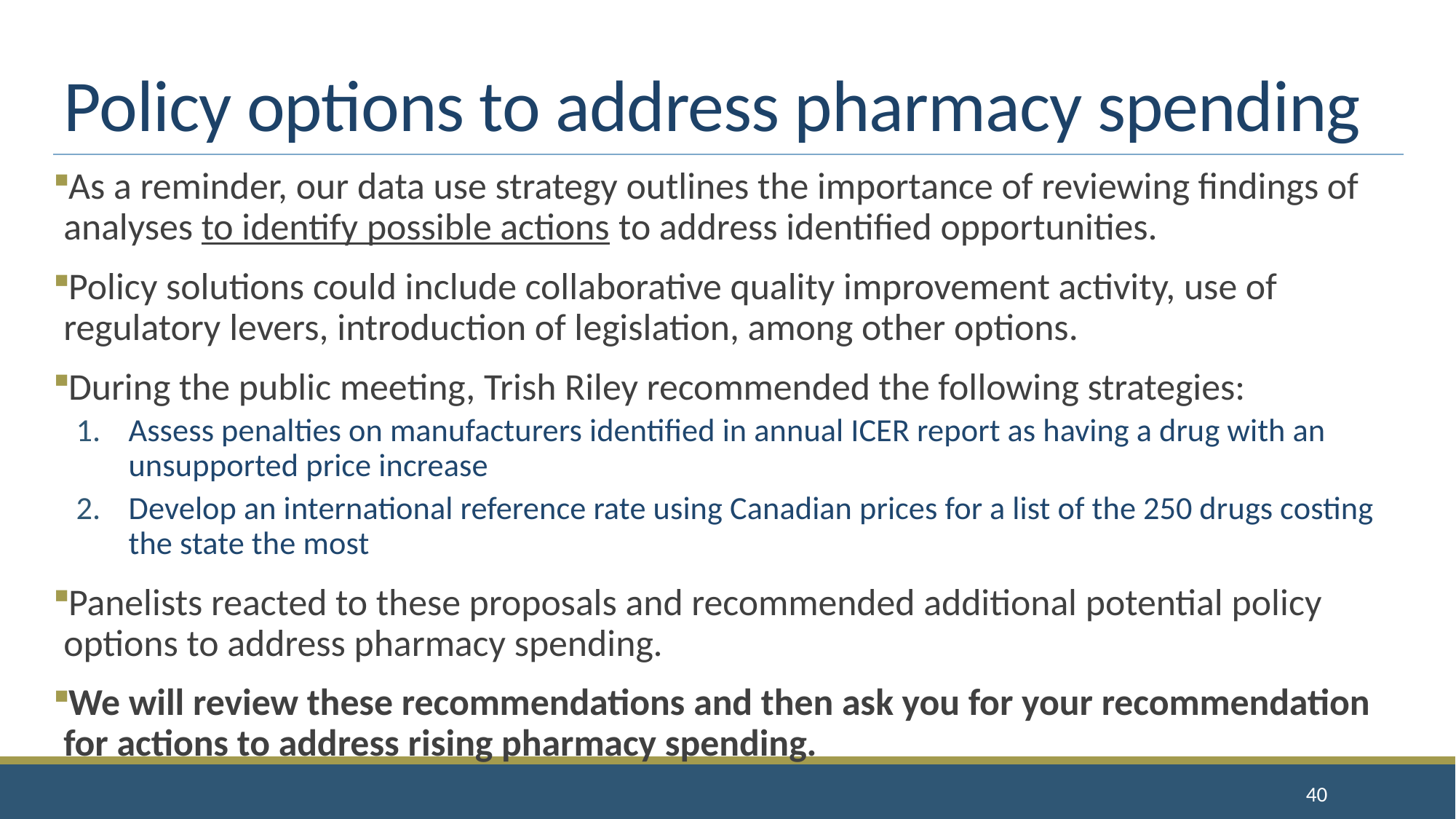

# Policy options to address pharmacy spending
As a reminder, our data use strategy outlines the importance of reviewing findings of analyses to identify possible actions to address identified opportunities.
Policy solutions could include collaborative quality improvement activity, use of regulatory levers, introduction of legislation, among other options.
During the public meeting, Trish Riley recommended the following strategies:
Assess penalties on manufacturers identified in annual ICER report as having a drug with an unsupported price increase
Develop an international reference rate using Canadian prices for a list of the 250 drugs costing the state the most
Panelists reacted to these proposals and recommended additional potential policy options to address pharmacy spending.
We will review these recommendations and then ask you for your recommendation for actions to address rising pharmacy spending.
40